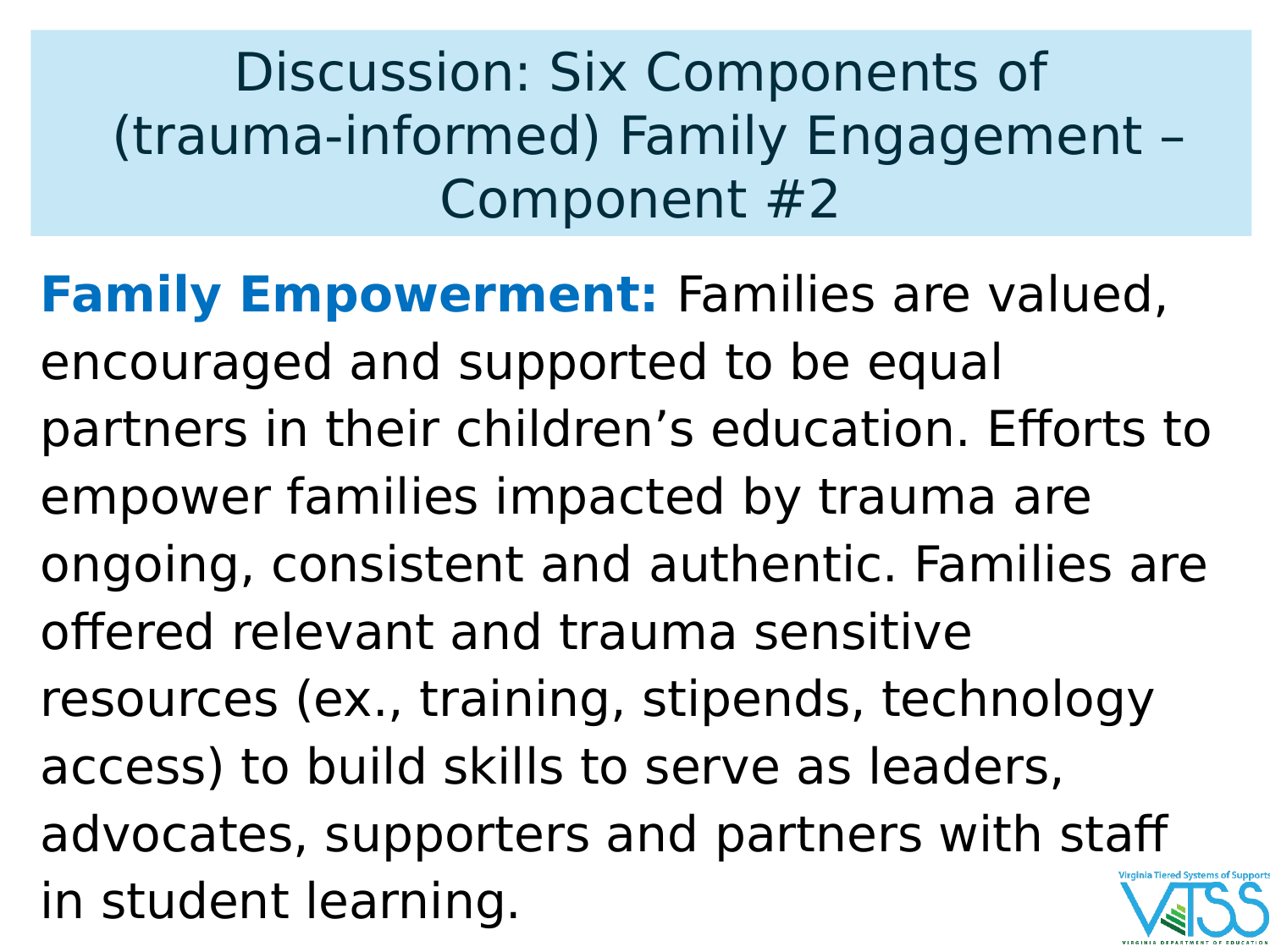

# Discussion: Six Components of
 (trauma-informed) Family Engagement – Component #2
Family Empowerment: Families are valued, encouraged and supported to be equal partners in their children’s education. Efforts to empower families impacted by trauma are ongoing, consistent and authentic. Families are offered relevant and trauma sensitive resources (ex., training, stipends, technology access) to build skills to serve as leaders, advocates, supporters and partners with staff in student learning.